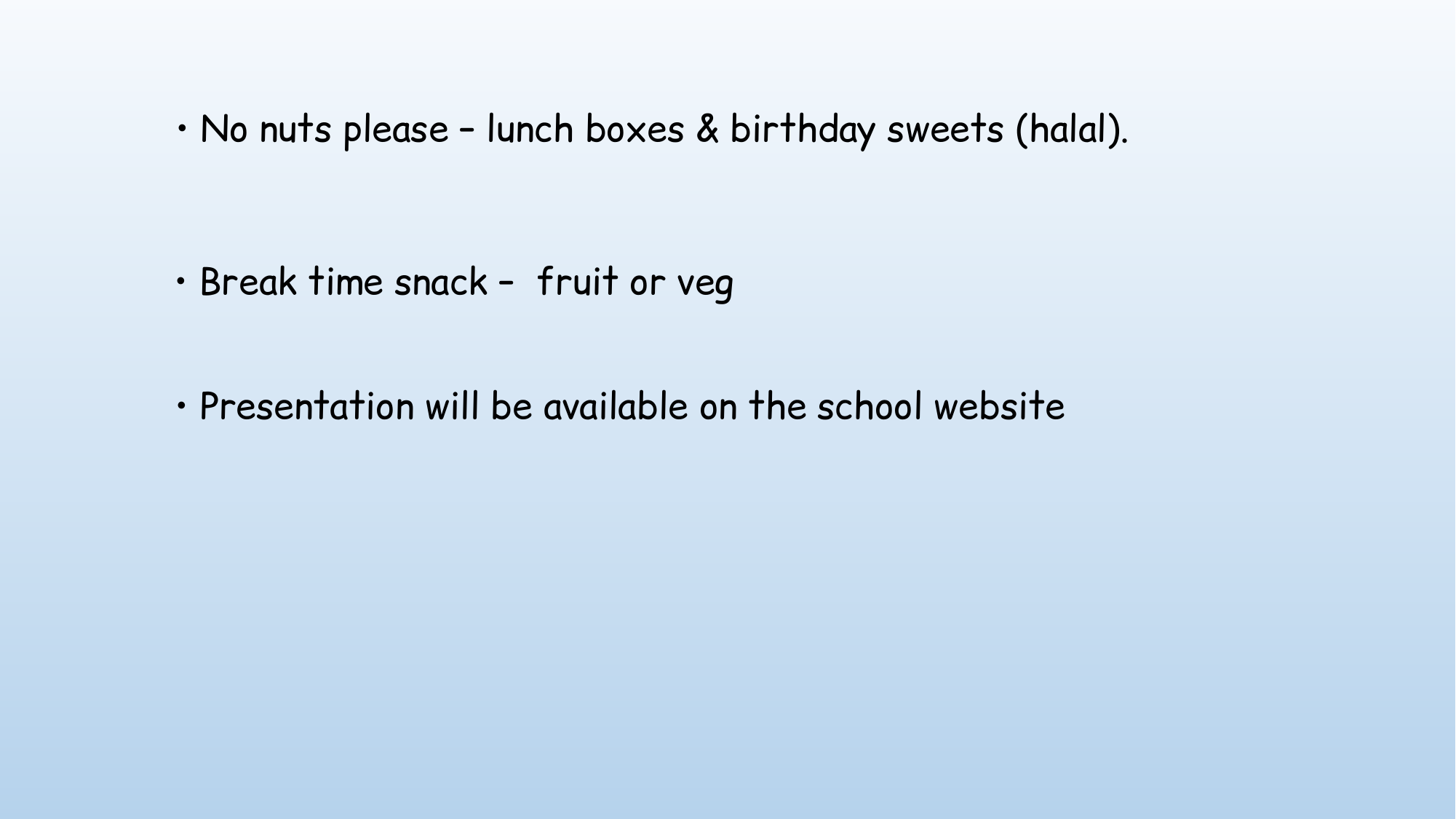

• No nuts please – lunch boxes & birthday sweets (halal).
• Break time snack –  fruit or veg
• Presentation will be available on the school website